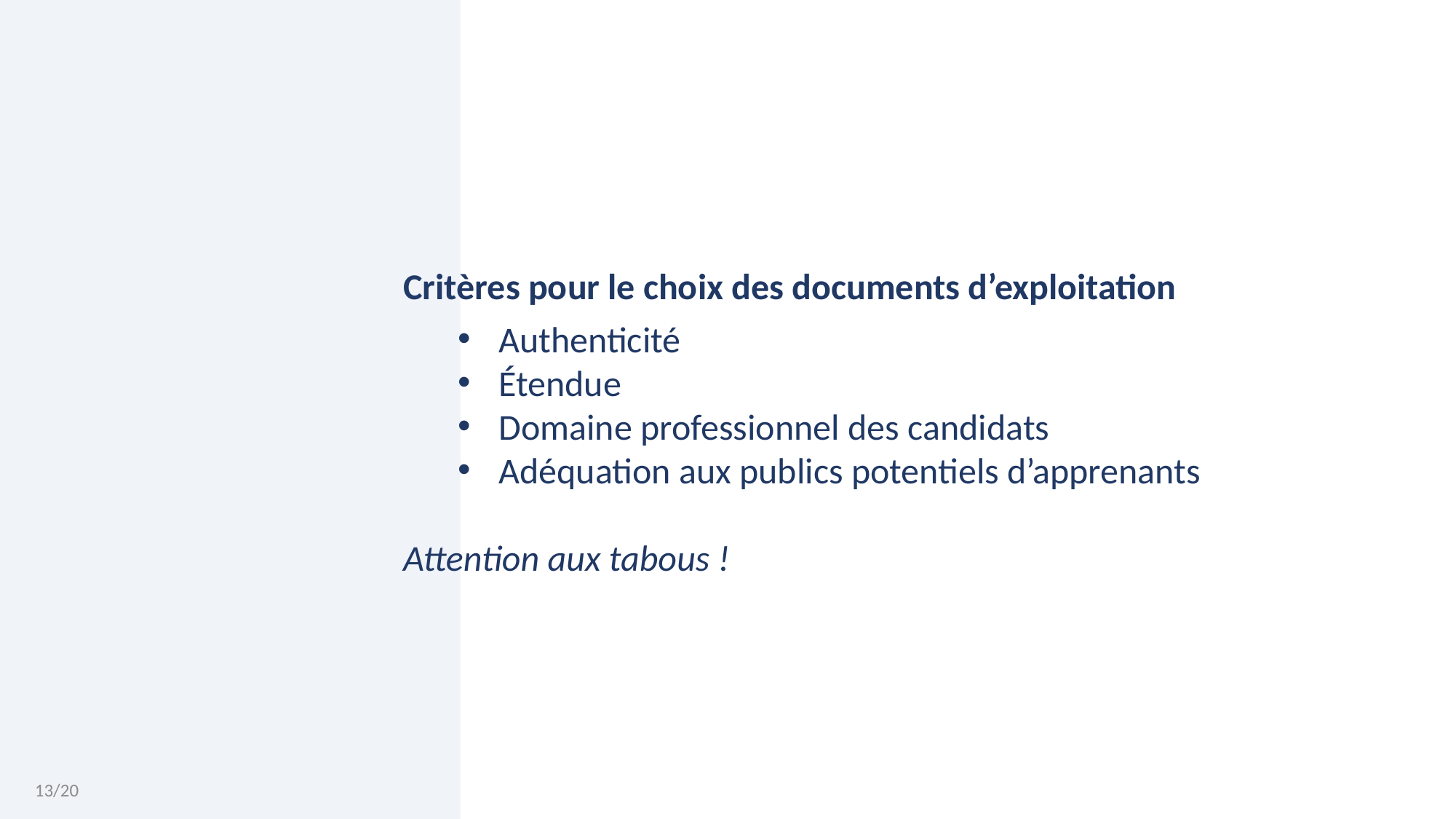

Critères pour le choix des documents d’exploitation
Authenticité
Étendue
Domaine professionnel des candidats
Adéquation aux publics potentiels d’apprenants

Attention aux tabous !

13/20